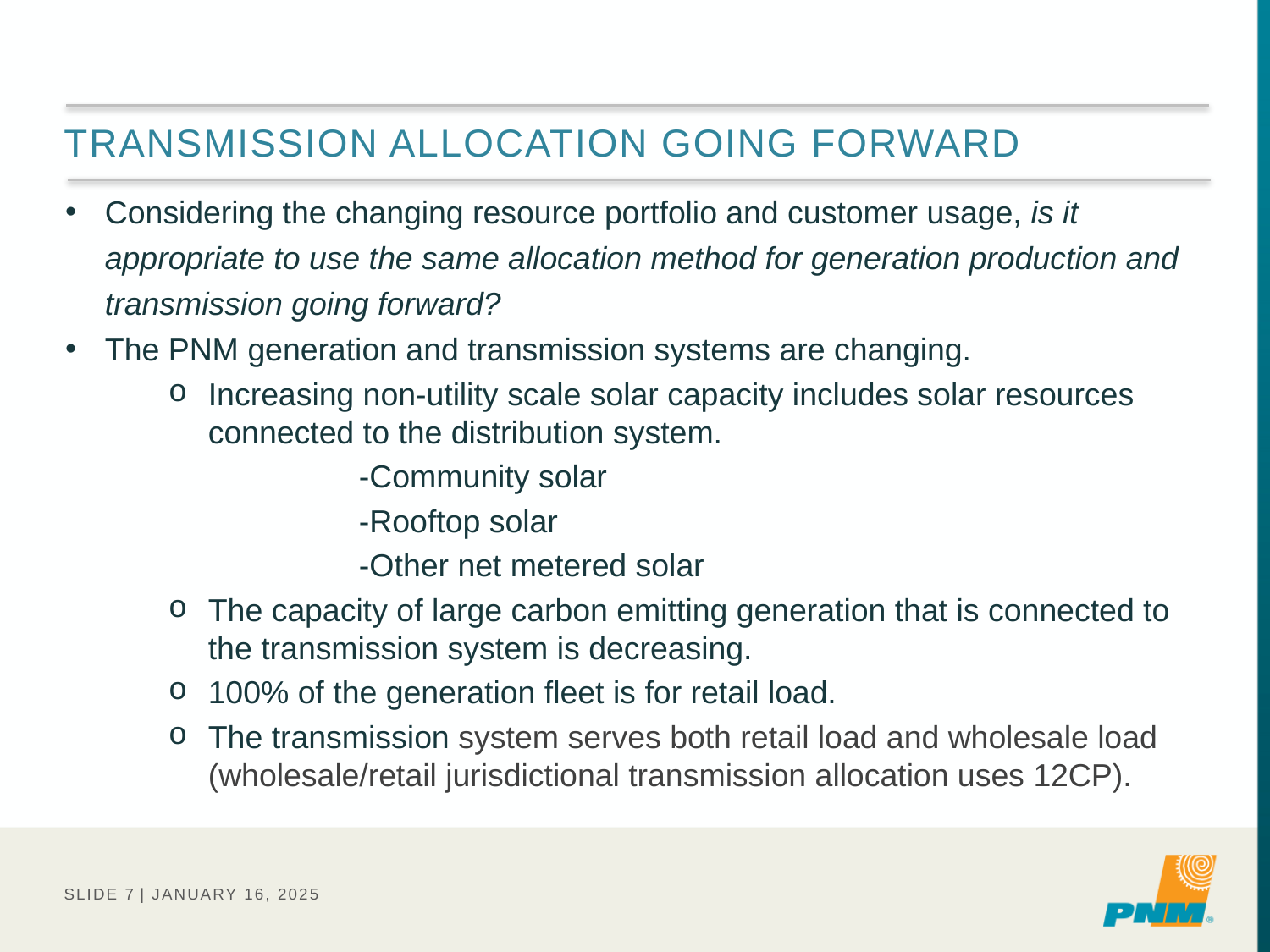

# Transmission Allocation GOING FORWARD
Considering the changing resource portfolio and customer usage, is it appropriate to use the same allocation method for generation production and transmission going forward?
The PNM generation and transmission systems are changing.
Increasing non-utility scale solar capacity includes solar resources connected to the distribution system.
	-Community solar
	-Rooftop solar
	-Other net metered solar
The capacity of large carbon emitting generation that is connected to the transmission system is decreasing.
100% of the generation fleet is for retail load.
The transmission system serves both retail load and wholesale load (wholesale/retail jurisdictional transmission allocation uses 12CP).